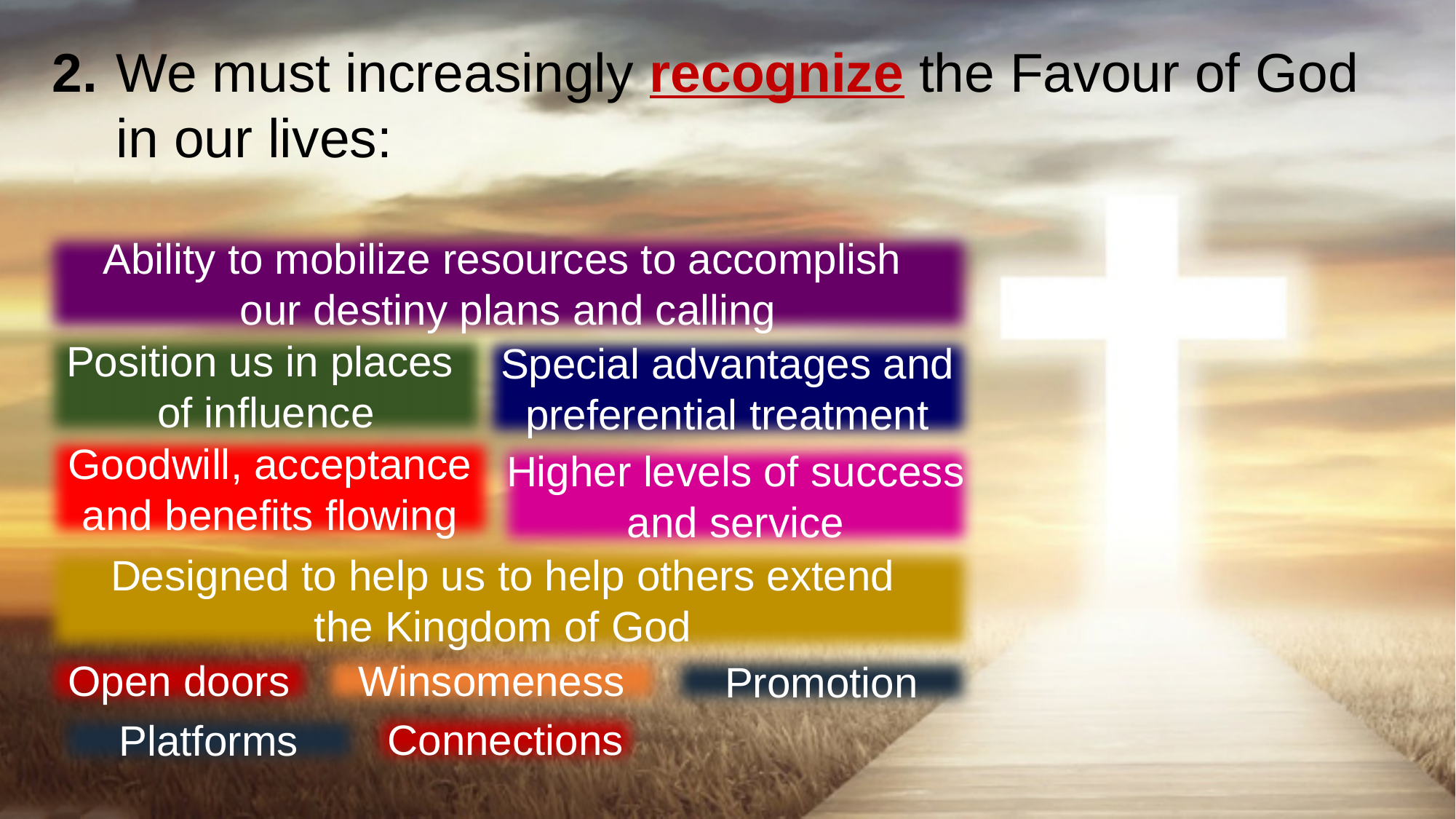

2. 	We must increasingly recognize the Favour of God
		in our lives:
Ability to mobilize resources to accomplish
our destiny plans and calling
Position us in places
of influence
Special advantages and
preferential treatment
Goodwill, acceptance and benefits flowing
Higher levels of success and service
Designed to help us to help others extend
the Kingdom of God
Open doors
Winsomeness
Promotion
Connections
Platforms